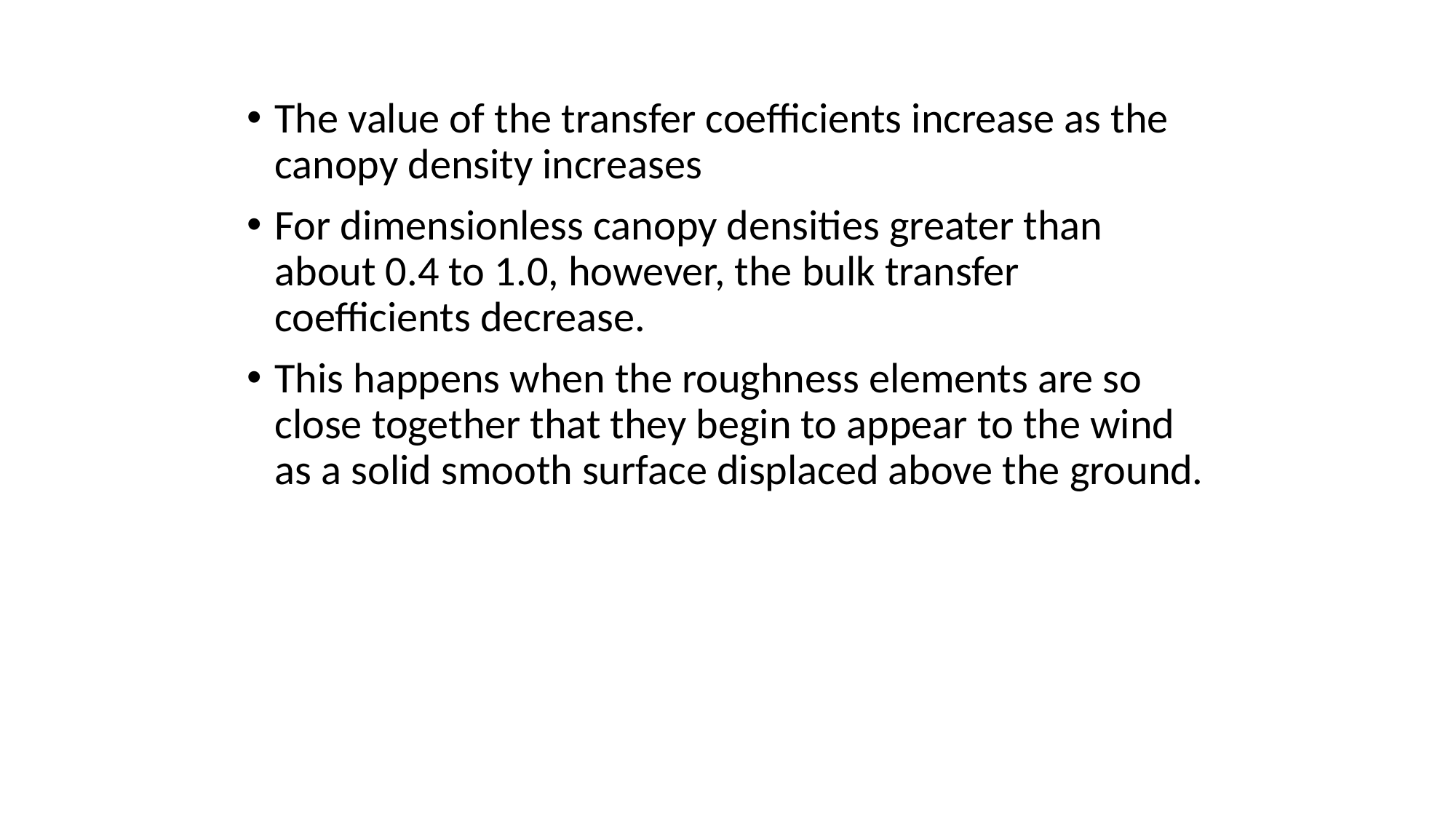

The value of the transfer coefficients increase as the canopy density increases
For dimensionless canopy densities greater than about 0.4 to 1.0, however, the bulk transfer coefficients decrease.
This happens when the roughness elements are so close together that they begin to appear to the wind as a solid smooth surface displaced above the ground.